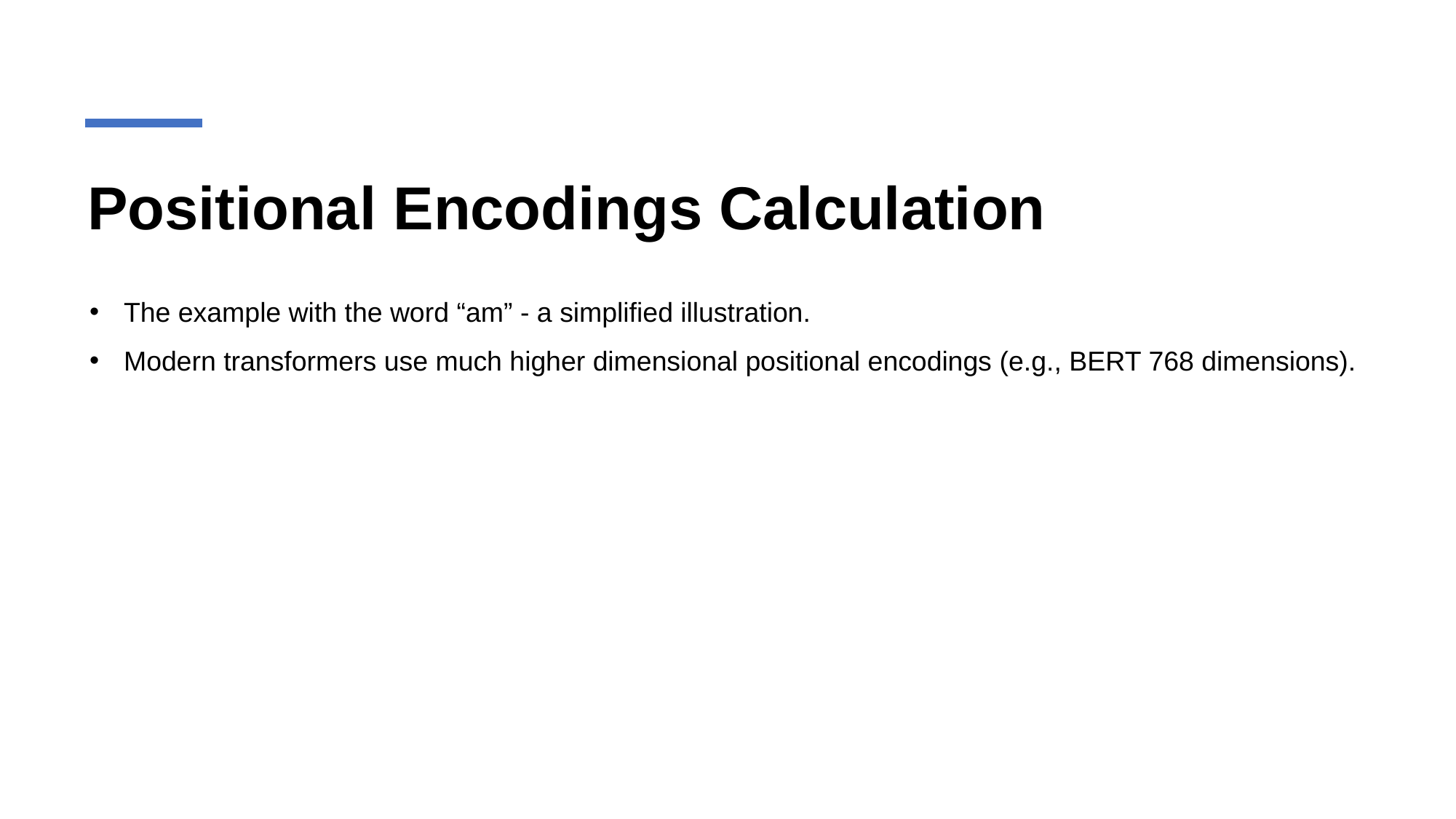

# Positional Encodings Calculation
The example with the word “am” - a simplified illustration.
Modern transformers use much higher dimensional positional encodings (e.g., BERT 768 dimensions).